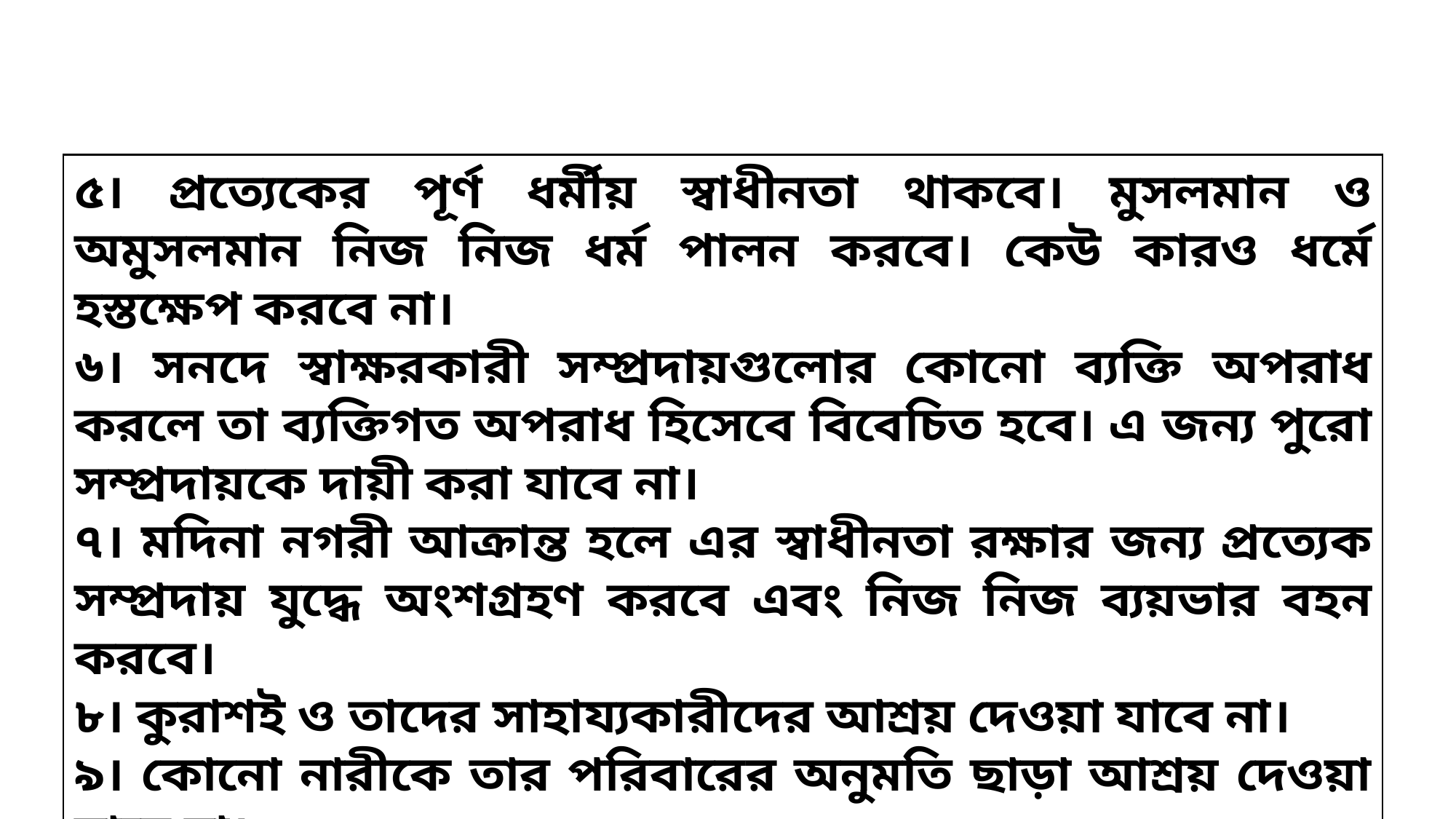

৫। প্রত্যেকের পূর্ণ ধর্মীয় স্বাধীনতা থাকবে। মুসলমান ও অমুসলমান নিজ নিজ ধর্ম পালন করবে। কেউ কারও ধর্মে হস্তক্ষেপ করবে না।
৬। সনদে স্বাক্ষরকারী সম্প্রদায়গুলোর কোনো ব্যক্তি অপরাধ করলে তা ব্যক্তিগত অপরাধ হিসেবে বিবেচিত হবে। এ জন্য পুরো সম্প্রদায়কে দায়ী করা যাবে না।
৭। মদিনা নগরী আক্রান্ত হলে এর স্বাধীনতা রক্ষার জন্য প্রত্যেক সম্প্রদায় যুদ্ধে অংশগ্রহণ করবে এবং নিজ নিজ ব্যয়ভার বহন করবে।
৮। কুরাশই ও তাদের সাহায্যকারীদের আশ্রয় দেওয়া যাবে না।
৯। কোনো নারীকে তার পরিবারের অনুমতি ছাড়া আশ্রয় দেওয়া যাবে না।
১০। এই সনদের শর্ত ভঙ্গকারীর ওপর আল্লাহর অভিসম্পাত বর্ষিত হবে।